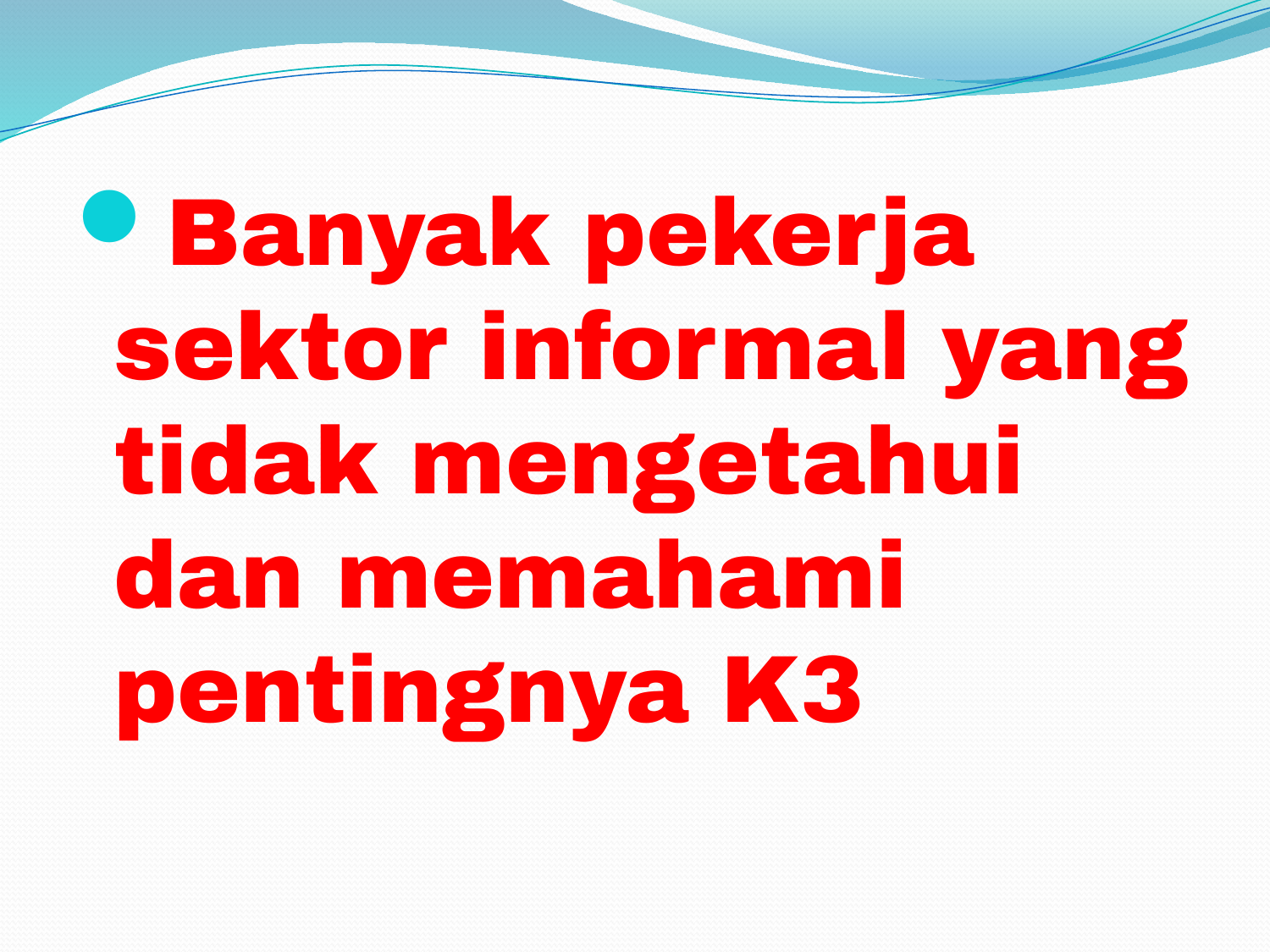

Banyak pekerja sektor informal yang tidak mengetahui dan memahami pentingnya K3